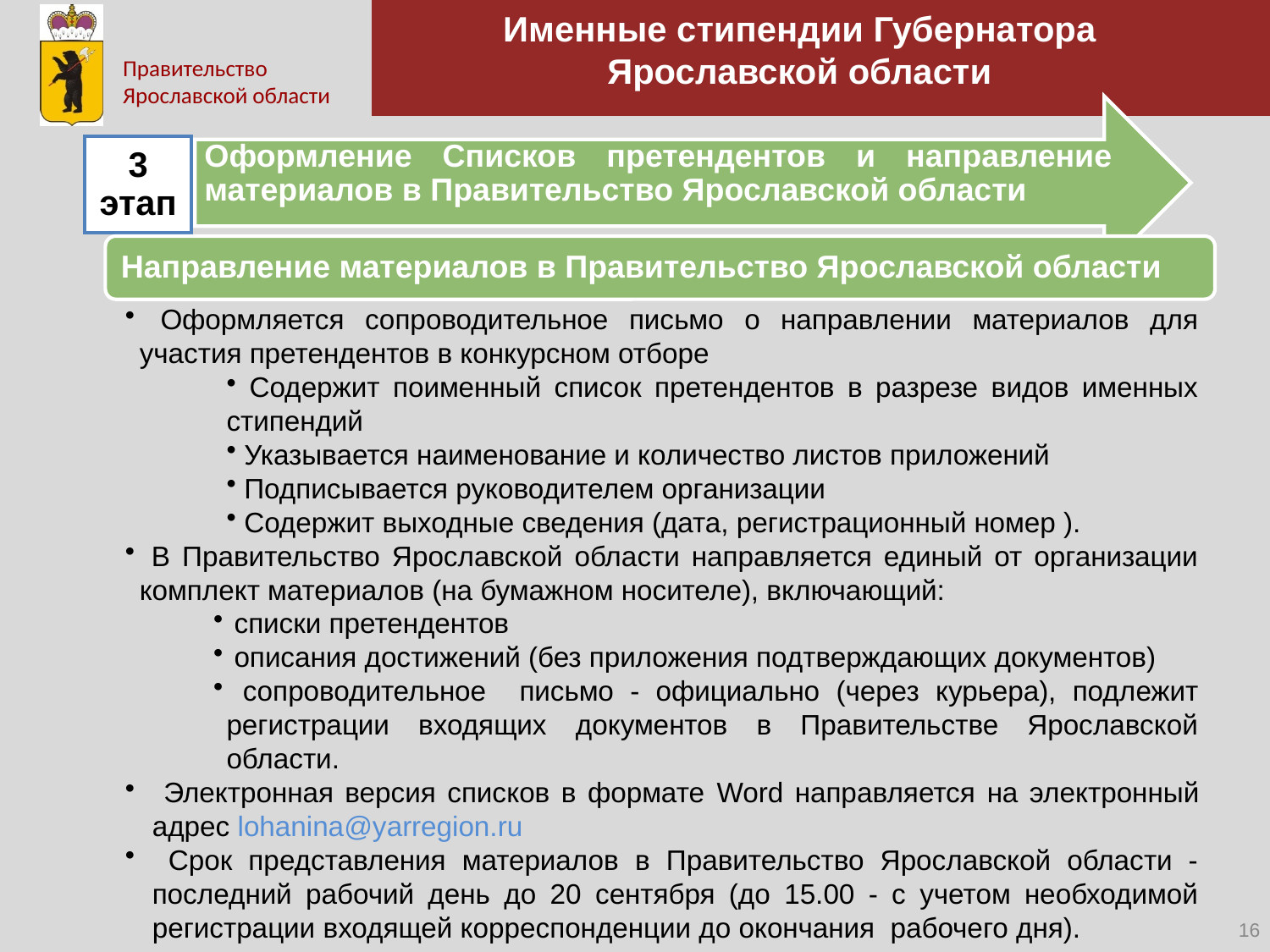

Именные стипендии Губернатора Ярославской области
Оформление Списков претендентов и направление материалов в Правительство Ярославской области
3 этап

Направление материалов в Правительство Ярославской области
 Оформляется сопроводительное письмо о направлении материалов для участия претендентов в конкурсном отборе
 Содержит поименный список претендентов в разрезе видов именных стипендий
 Указывается наименование и количество листов приложений
 Подписывается руководителем организации
 Содержит выходные сведения (дата, регистрационный номер ).
 В Правительство Ярославской области направляется единый от организации комплект материалов (на бумажном носителе), включающий:
 списки претендентов
 описания достижений (без приложения подтверждающих документов)
 сопроводительное  письмо - официально (через курьера), подлежит регистрации входящих документов в Правительстве Ярославской области.
 Электронная версия списков в формате Word направляется на электронный адрес lohanina@yarregion.ru
 Срок представления материалов в Правительство Ярославской области - последний рабочий день до 20 сентября (до 15.00 - с учетом необходимой регистрации входящей корреспонденции до окончания  рабочего дня).
16